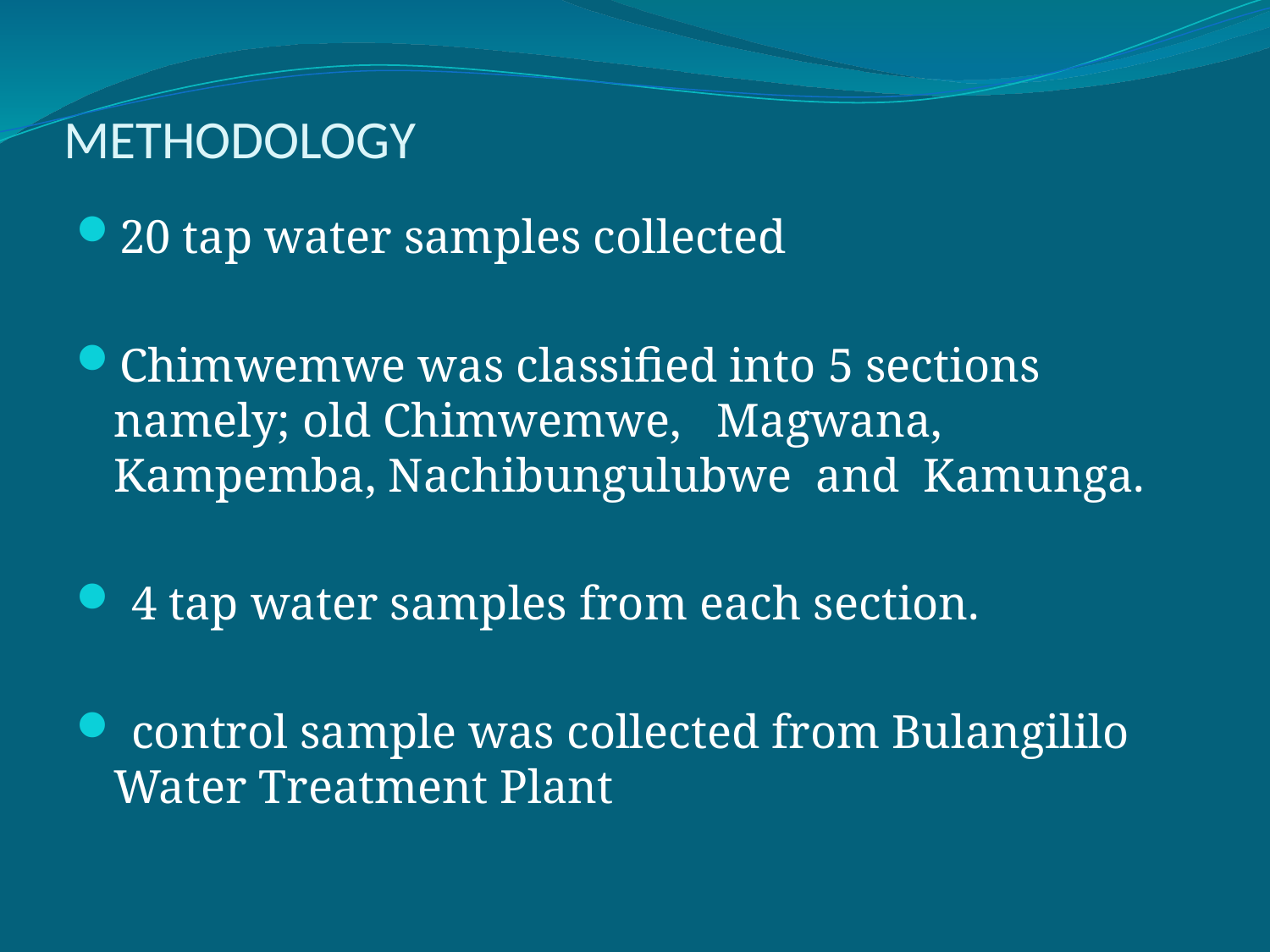

# METHODOLOGY
20 tap water samples collected

Chimwemwe was classified into 5 sections namely; old Chimwemwe,   Magwana, Kampemba, Nachibungulubwe  and  Kamunga.

 4 tap water samples from each section.

 control sample was collected from Bulangililo Water Treatment Plant